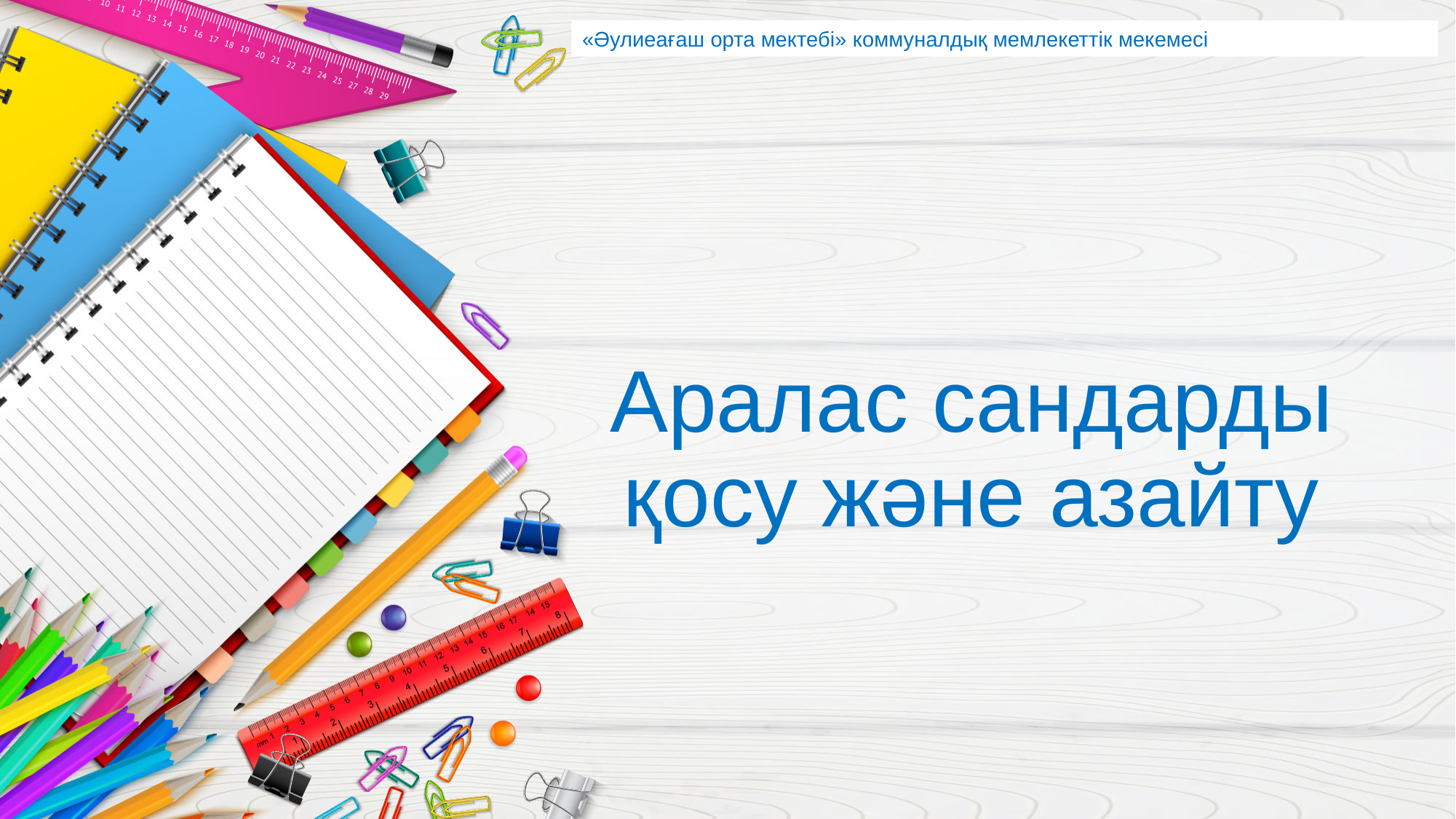

«Әулиеағаш орта мектебі» коммуналдық мемлекеттік мекемесі
# Аралас сандарды қосу және азайту